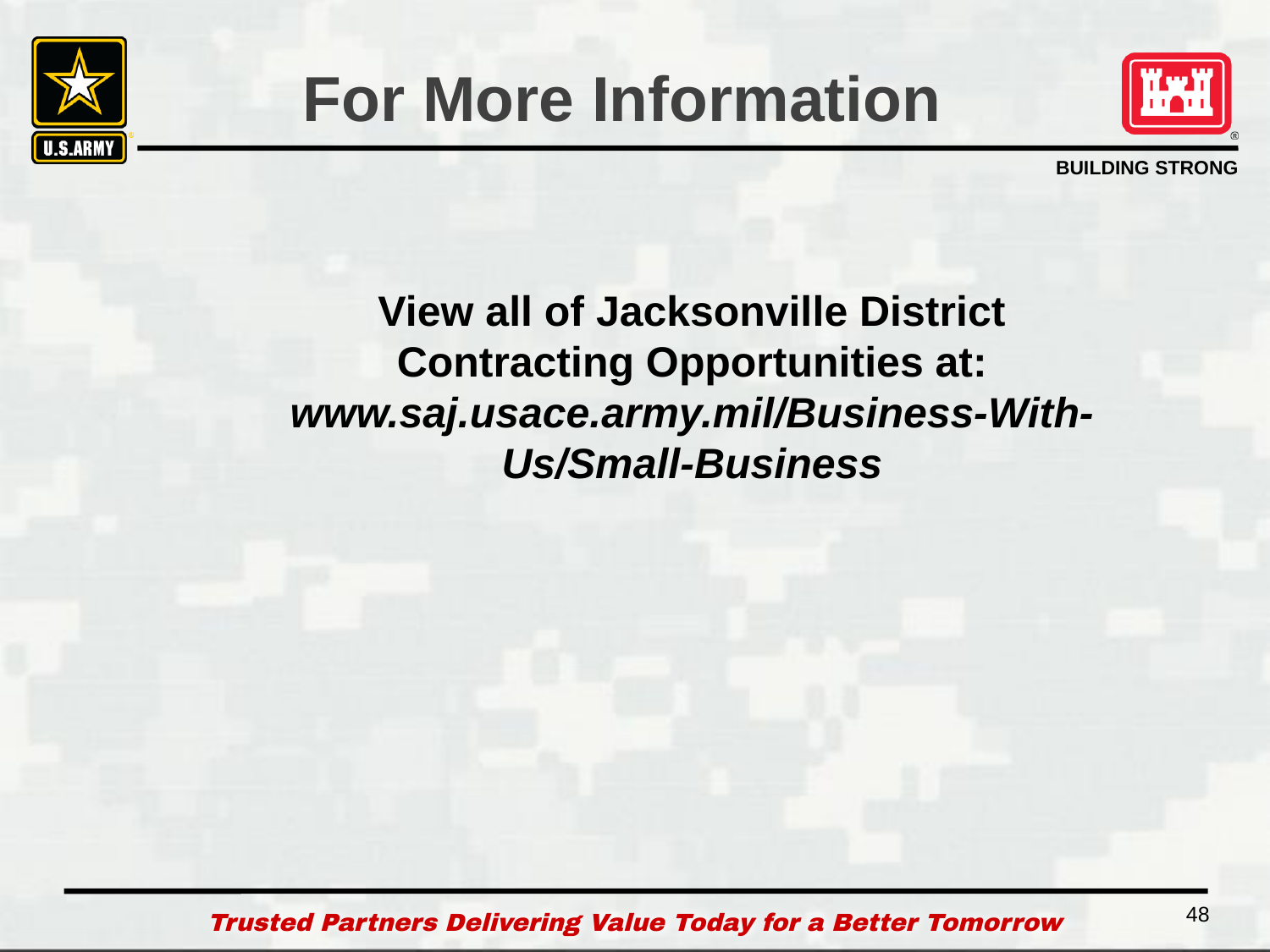

# For More Information
View all of Jacksonville District Contracting Opportunities at:
www.saj.usace.army.mil/Business-With-Us/Small-Business
48